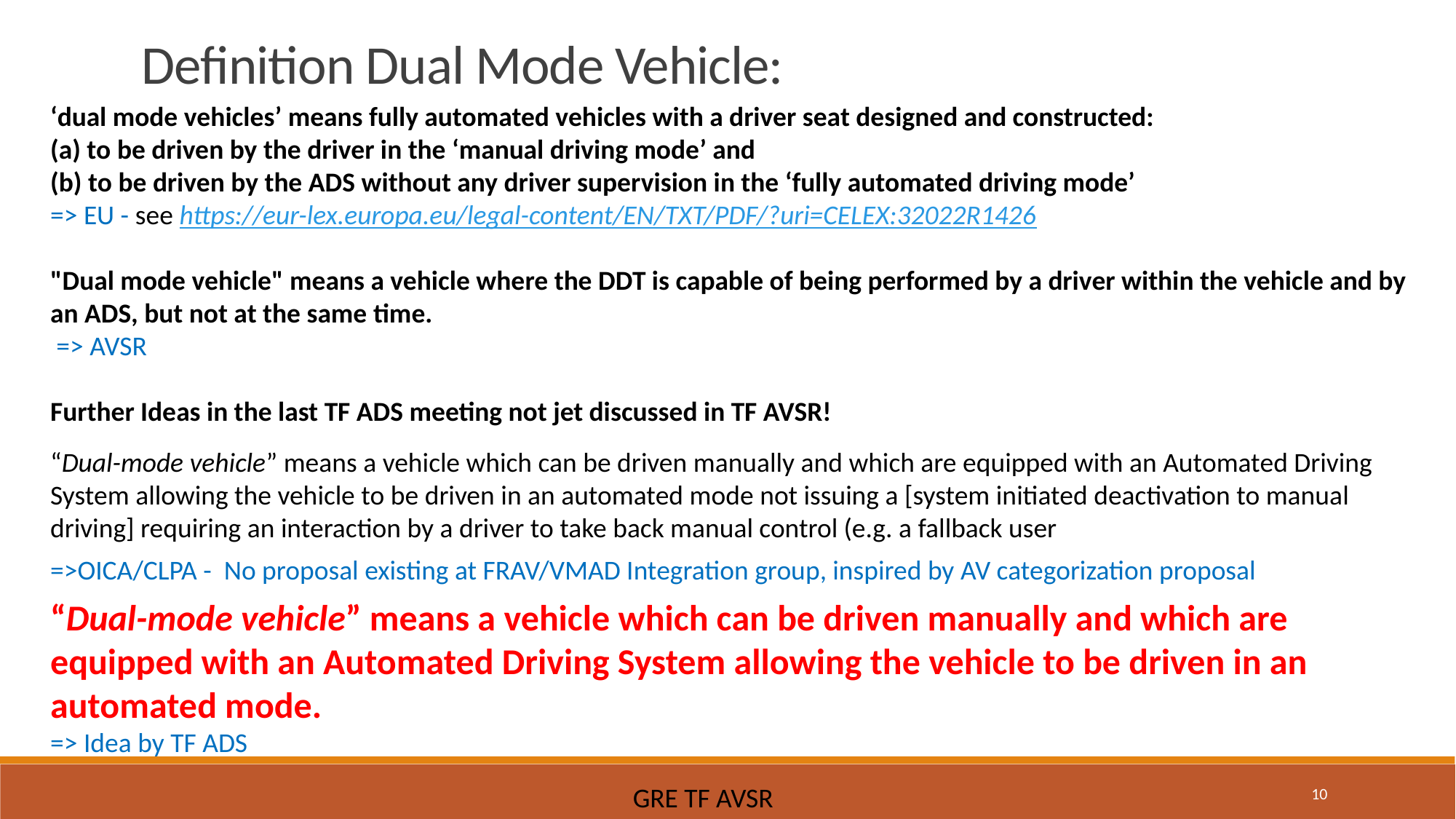

Definition Dual Mode Vehicle:
‘dual mode vehicles’ means fully automated vehicles with a driver seat designed and constructed:
(a) to be driven by the driver in the ‘manual driving mode’ and
(b) to be driven by the ADS without any driver supervision in the ‘fully automated driving mode’
=> EU - see https://eur-lex.europa.eu/legal-content/EN/TXT/PDF/?uri=CELEX:32022R1426

"Dual mode vehicle" means a vehicle where the DDT is capable of being performed by a driver within the vehicle and by an ADS, but not at the same time.
 => AVSR

Further Ideas in the last TF ADS meeting not jet discussed in TF AVSR!

“Dual-mode vehicle” means a vehicle which can be driven manually and which are equipped with an Automated Driving System allowing the vehicle to be driven in an automated mode not issuing a [system initiated deactivation to manual driving] requiring an interaction by a driver to take back manual control (e.g. a fallback user
=>OICA/CLPA -  No proposal existing at FRAV/VMAD Integration group, inspired by AV categorization proposal
“Dual-mode vehicle” means a vehicle which can be driven manually and which are equipped with an Automated Driving System allowing the vehicle to be driven in an automated mode.
=> Idea by TF ADS

10